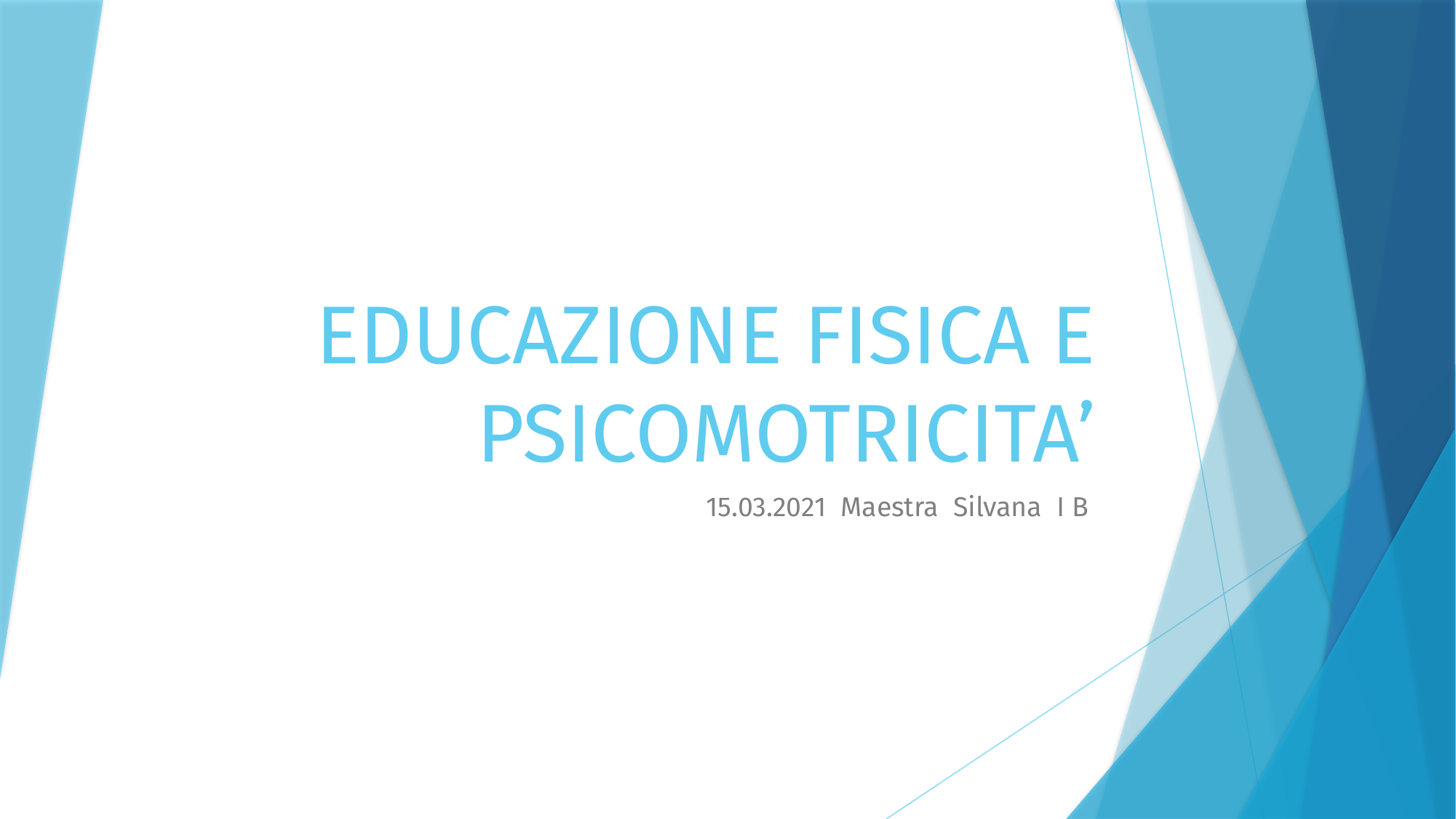

# EDUCAZIONE FISICA E PSICOMOTRICITA’
15.03.2021  Maestra  Silvana  I B